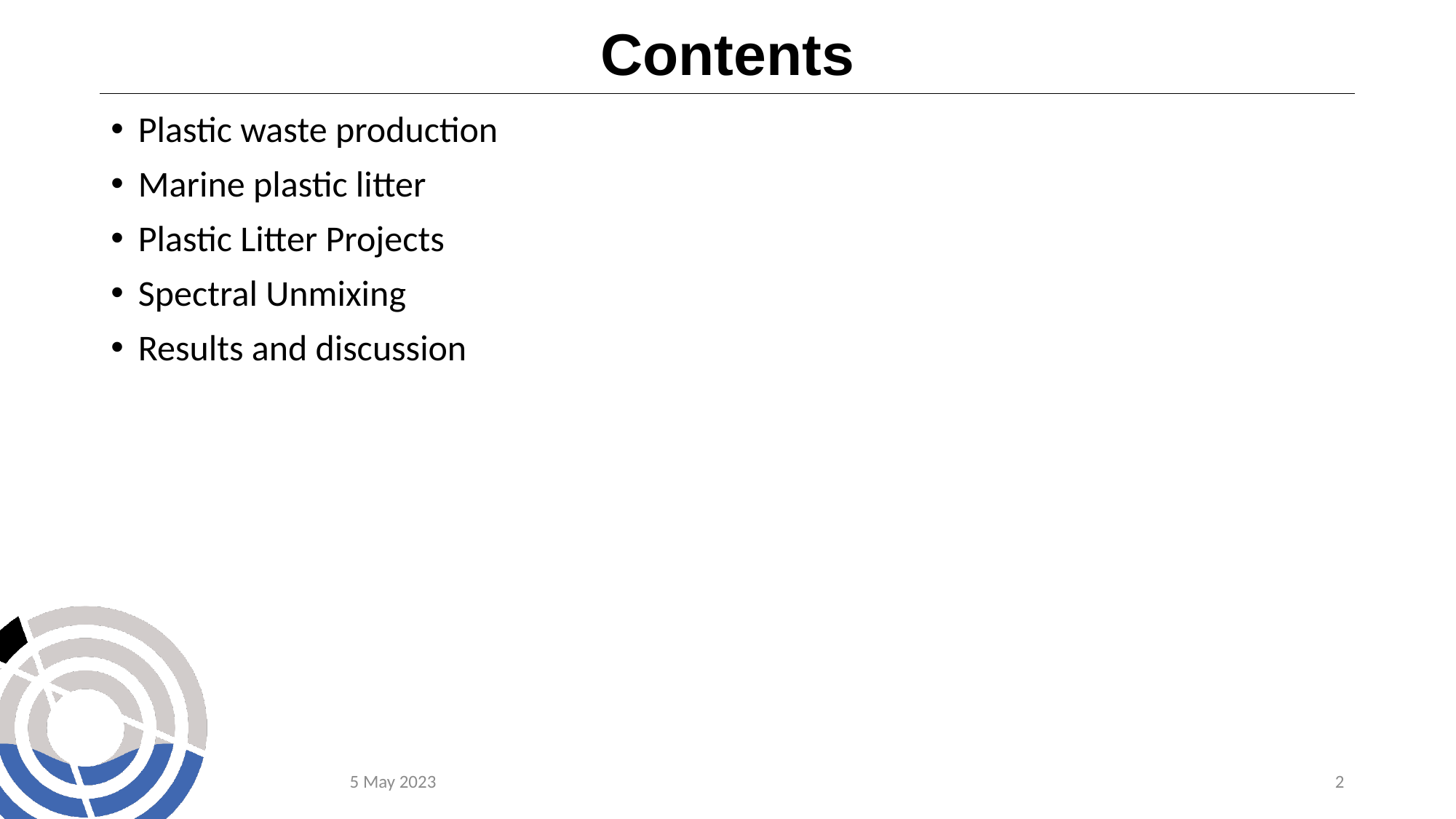

# Contents
Plastic waste production
Marine plastic litter
Plastic Litter Projects
Spectral Unmixing
Results and discussion

5 May 2023
2